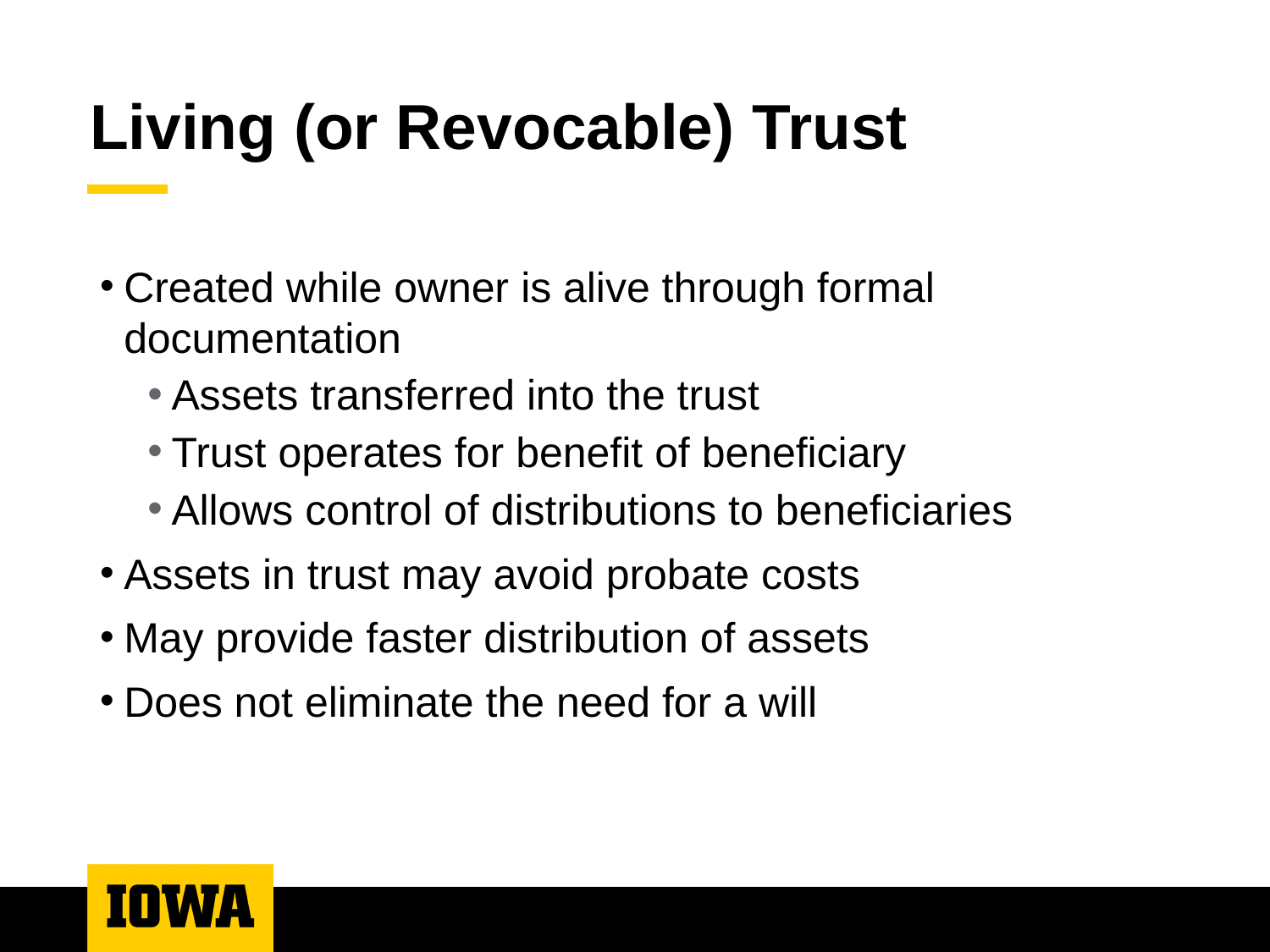

# Living (or Revocable) Trust
Created while owner is alive through formal documentation
Assets transferred into the trust
Trust operates for benefit of beneficiary
Allows control of distributions to beneficiaries
Assets in trust may avoid probate costs
May provide faster distribution of assets
Does not eliminate the need for a will